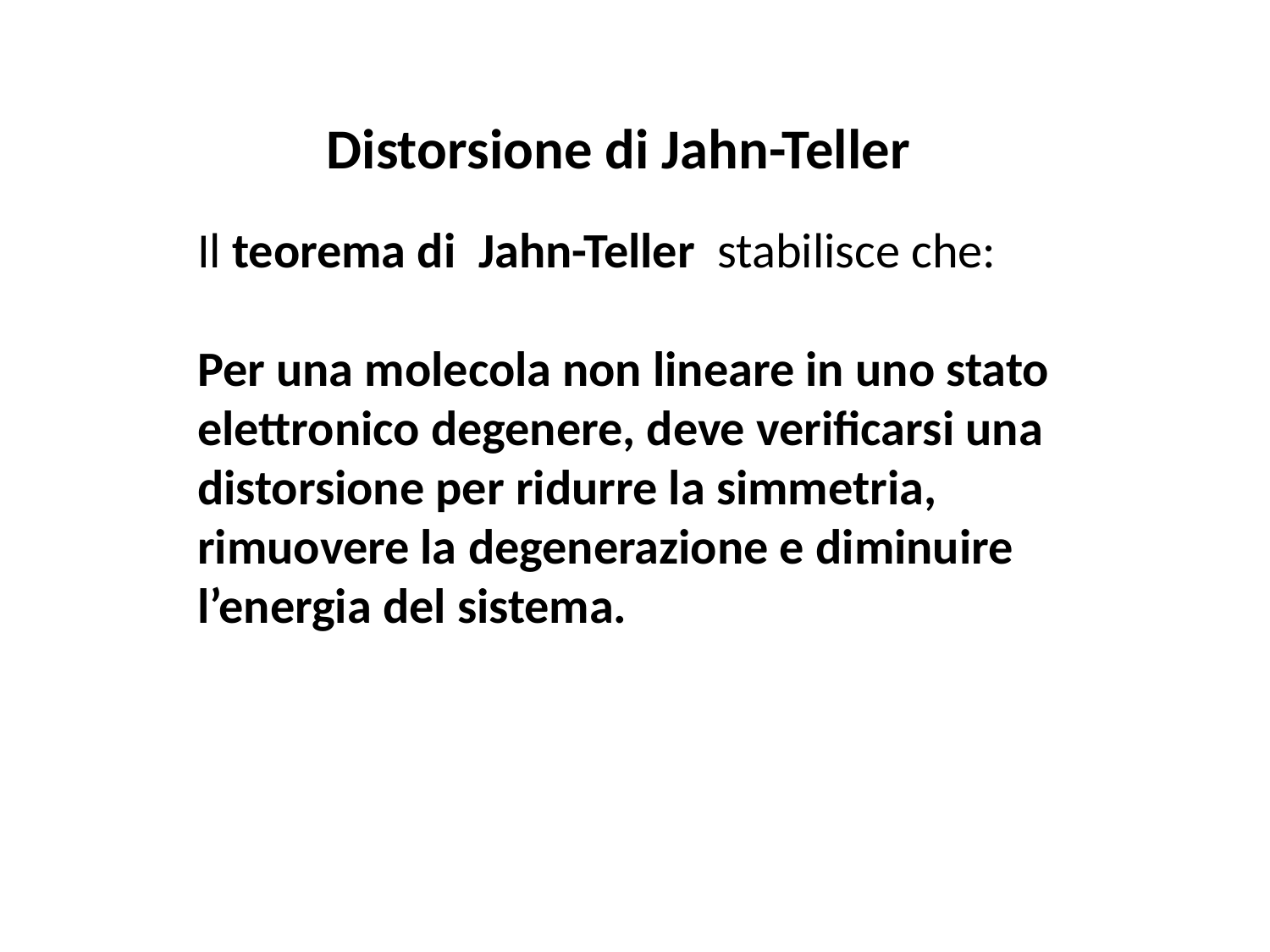

Distorsione di Jahn-Teller

Il teorema di  Jahn-Teller  stabilisce che:

Per una molecola non lineare in uno stato elettronico degenere, deve verificarsi una distorsione per ridurre la simmetria, rimuovere la degenerazione e diminuire l’energia del sistema.